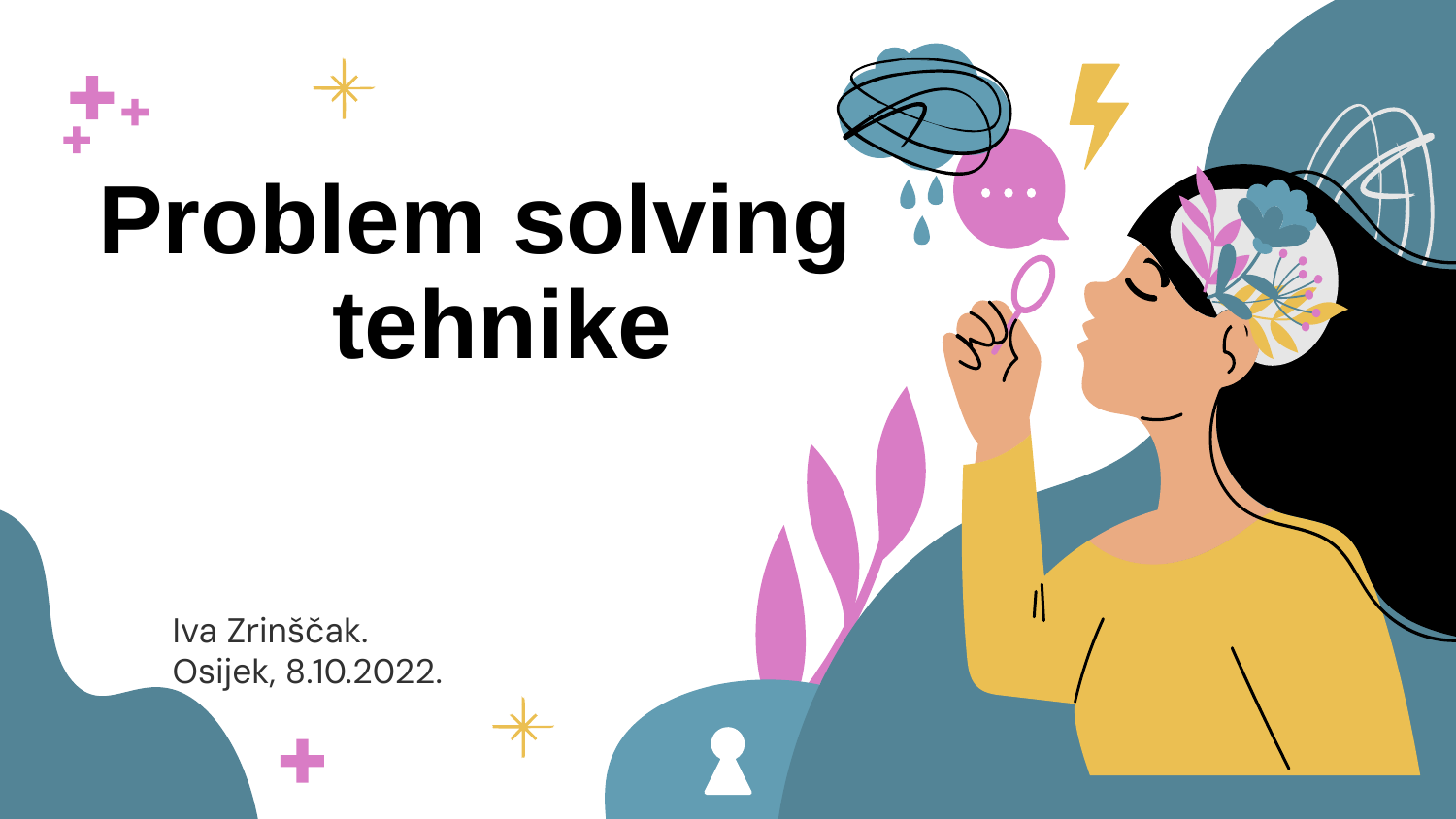

# Problem solving tehnike
Iva Zrinščak.
Osijek, 8.10.2022.